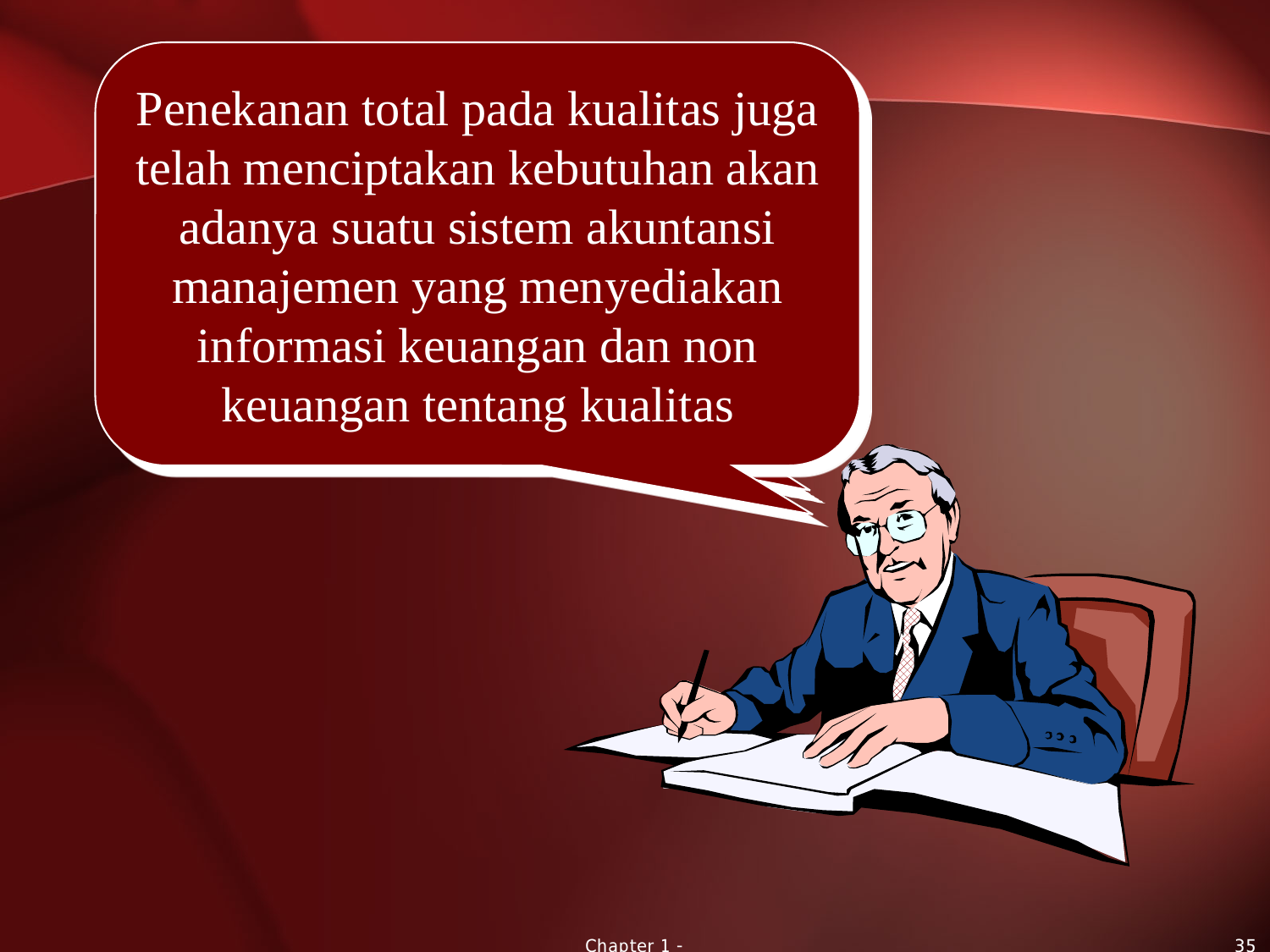

Penekanan total pada kualitas juga telah menciptakan kebutuhan akan adanya suatu sistem akuntansi manajemen yang menyediakan informasi keuangan dan non keuangan tentang kualitas
The philosophy of total quality management is to manufacture perfect products.

Chapter 1 -
35